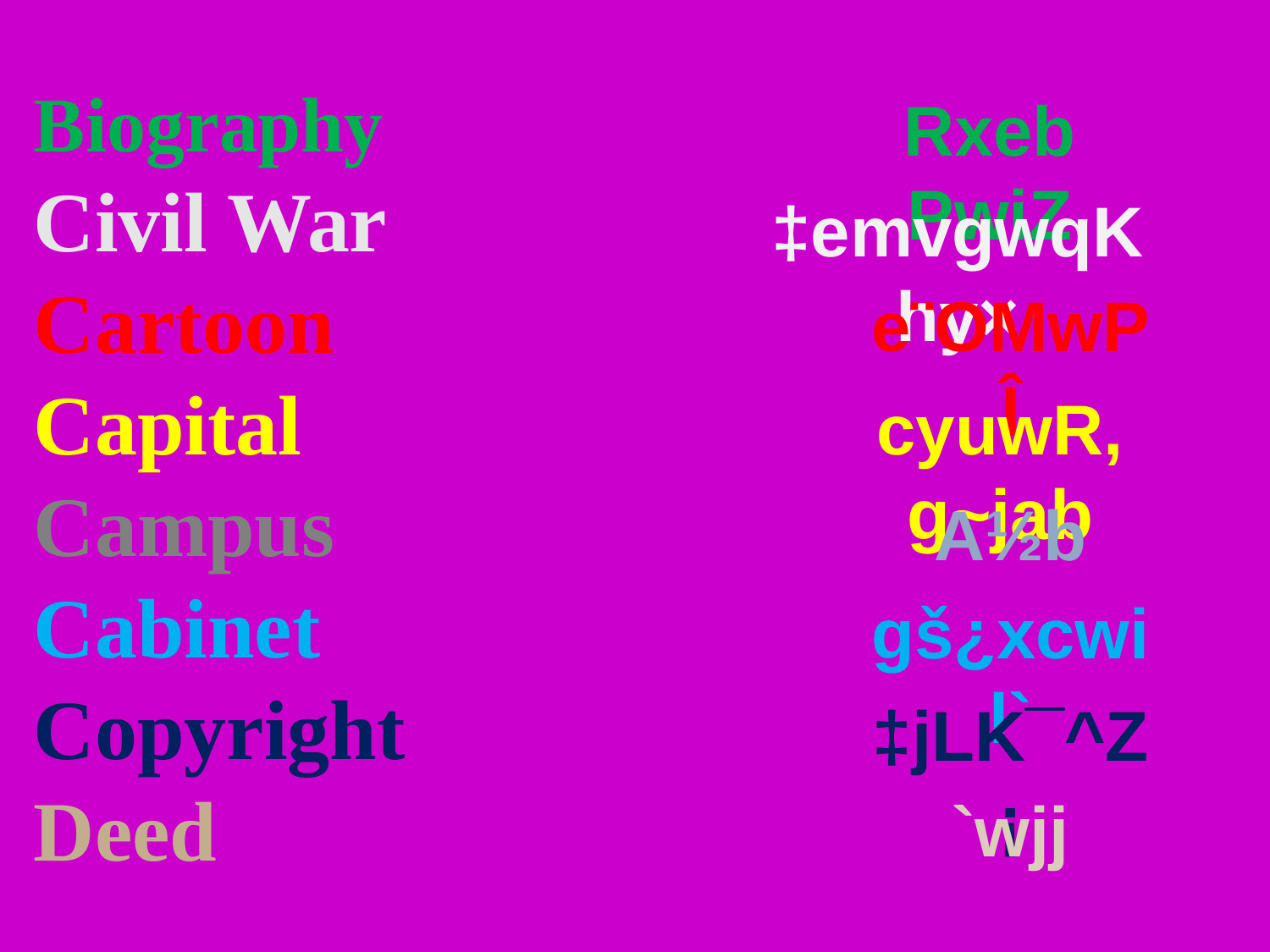

Biography
Civil War
Cartoon
Capital
Campus
Cabinet
Copyright
Deed
Rxeb PwiZ
‡emvgwqK hy×
e¨OMwPÎ
cyuwR, g~jab
A½b
gš¿xcwil`
‡jLK¯^Z¡
`wjj